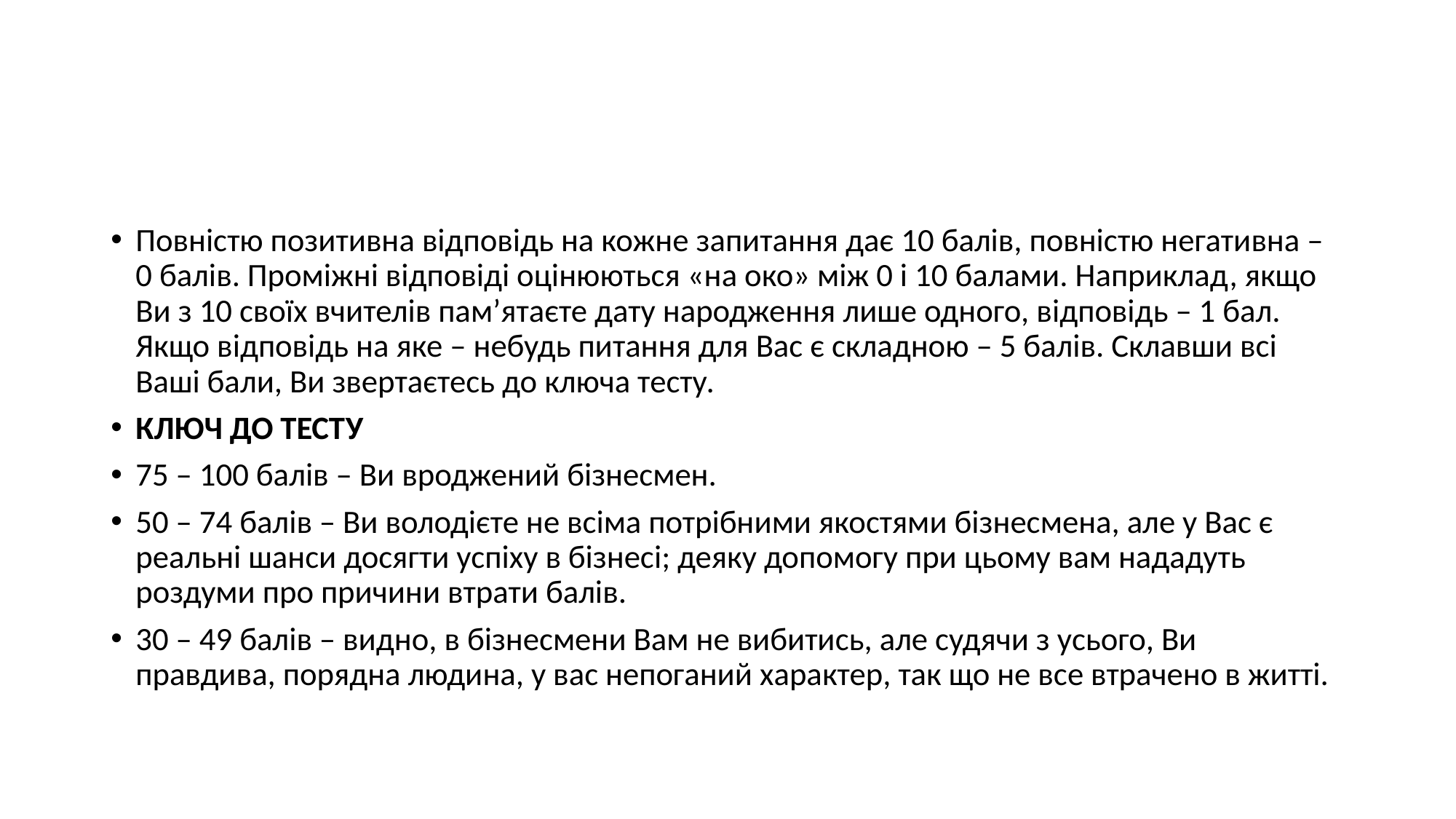

#
Повністю позитивна відповідь на кожне запитання дає 10 балів, повністю негативна – 0 балів. Проміжні відповіді оцінюються «на око» між 0 і 10 балами. Наприклад, якщо Ви з 10 своїх вчителів пам’ятаєте дату народження лише одного, відповідь – 1 бал. Якщо відповідь на яке – небудь питання для Вас є складною – 5 балів. Склавши всі Ваші бали, Ви звертаєтесь до ключа тесту.
КЛЮЧ ДО ТЕСТУ
75 – 100 балів – Ви вроджений бізнесмен.
50 – 74 балів – Ви володієте не всіма потрібними якостями бізнесмена, але у Вас є реальні шанси досягти успіху в бізнесі; деяку допомогу при цьому вам нададуть роздуми про причини втрати балів.
30 – 49 балів – видно, в бізнесмени Вам не вибитись, але судячи з усього, Ви правдива, порядна людина, у вас непоганий характер, так що не все втрачено в житті.